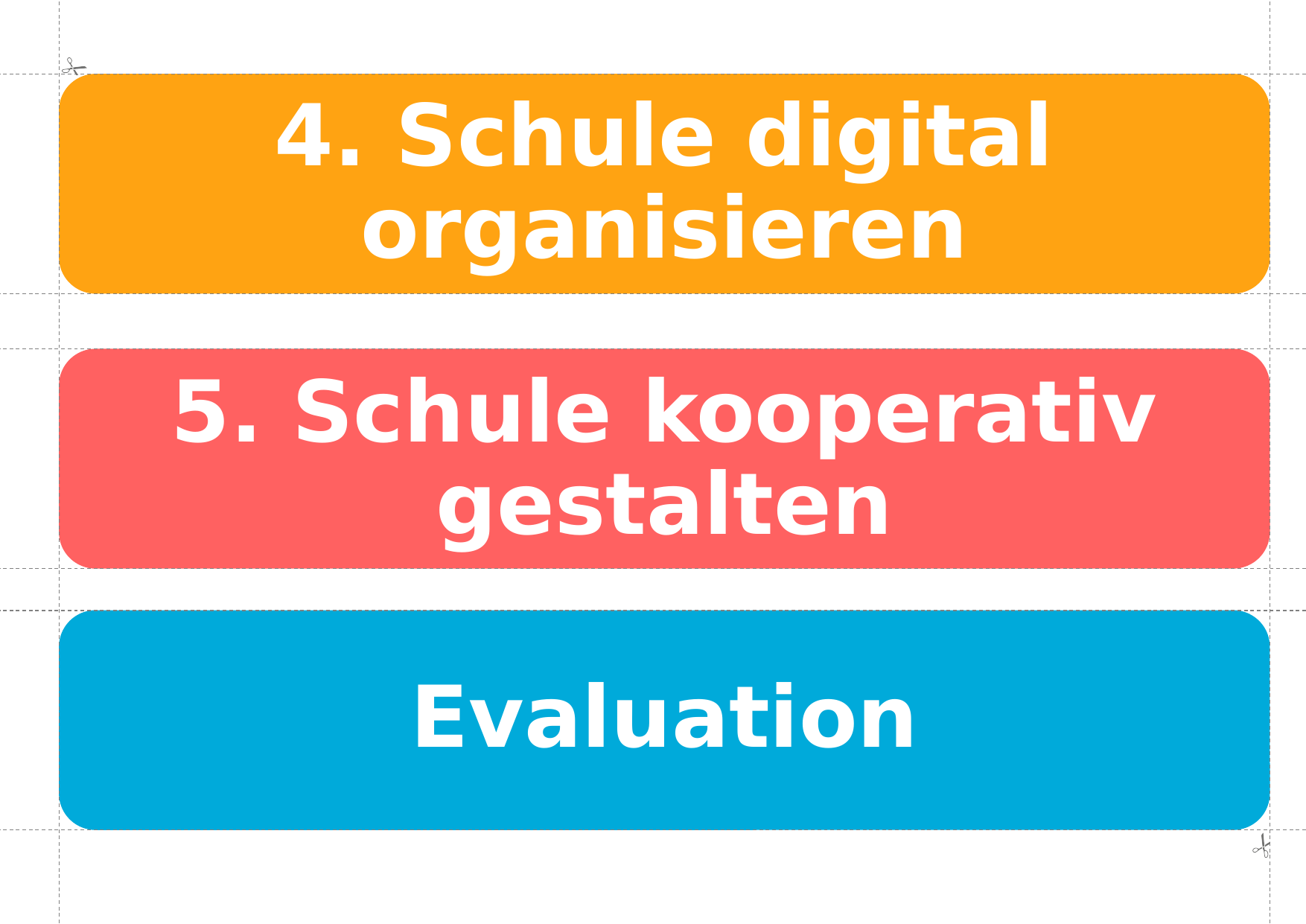

4. Schule digital organisieren
5. Schule kooperativ gestalten
Evaluation